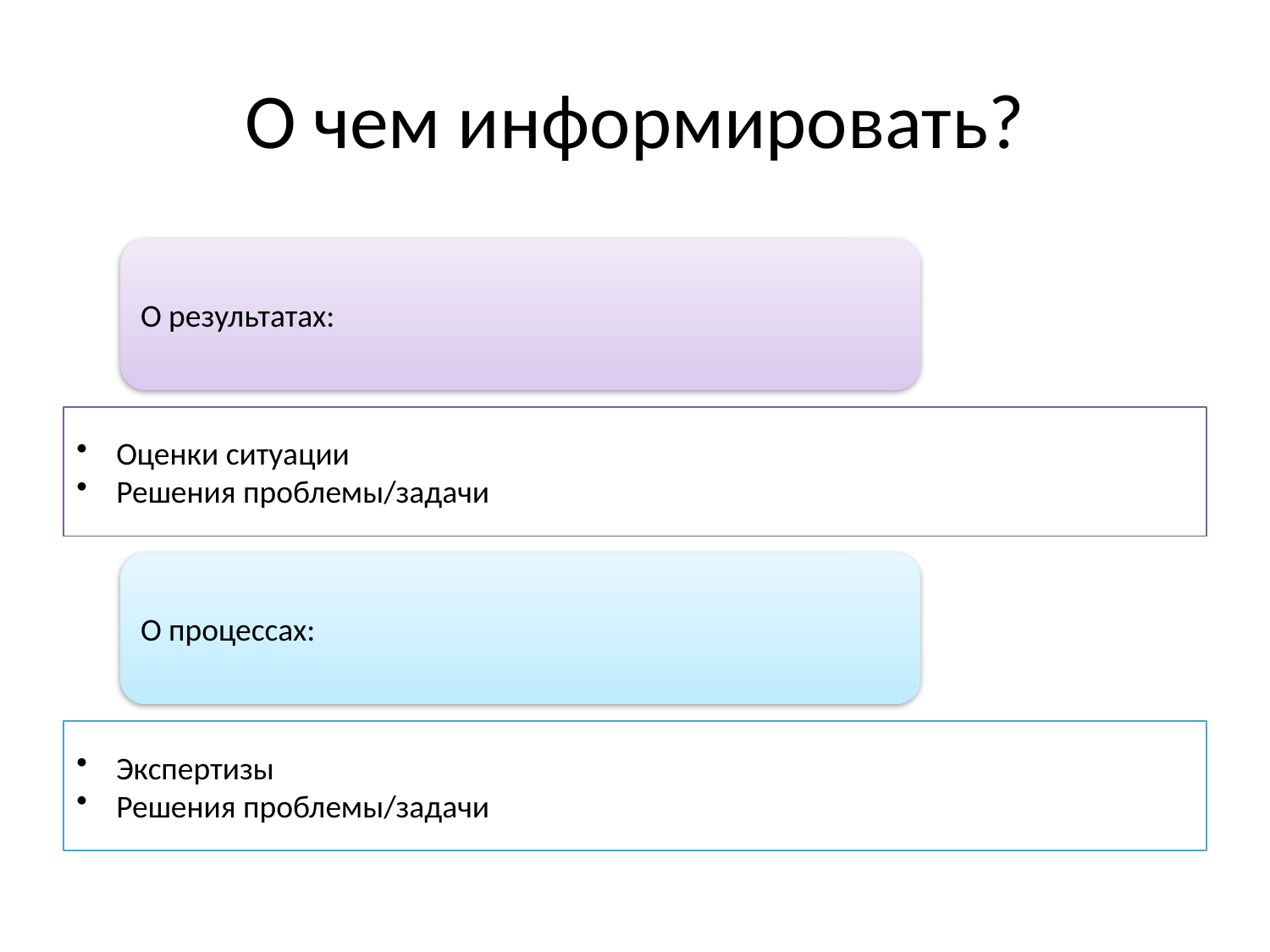

О чем информировать?
О результатах:
Оценки ситуации
Решения проблемы/задачи
О процессах:
Экспертизы
Решения проблемы/задачи